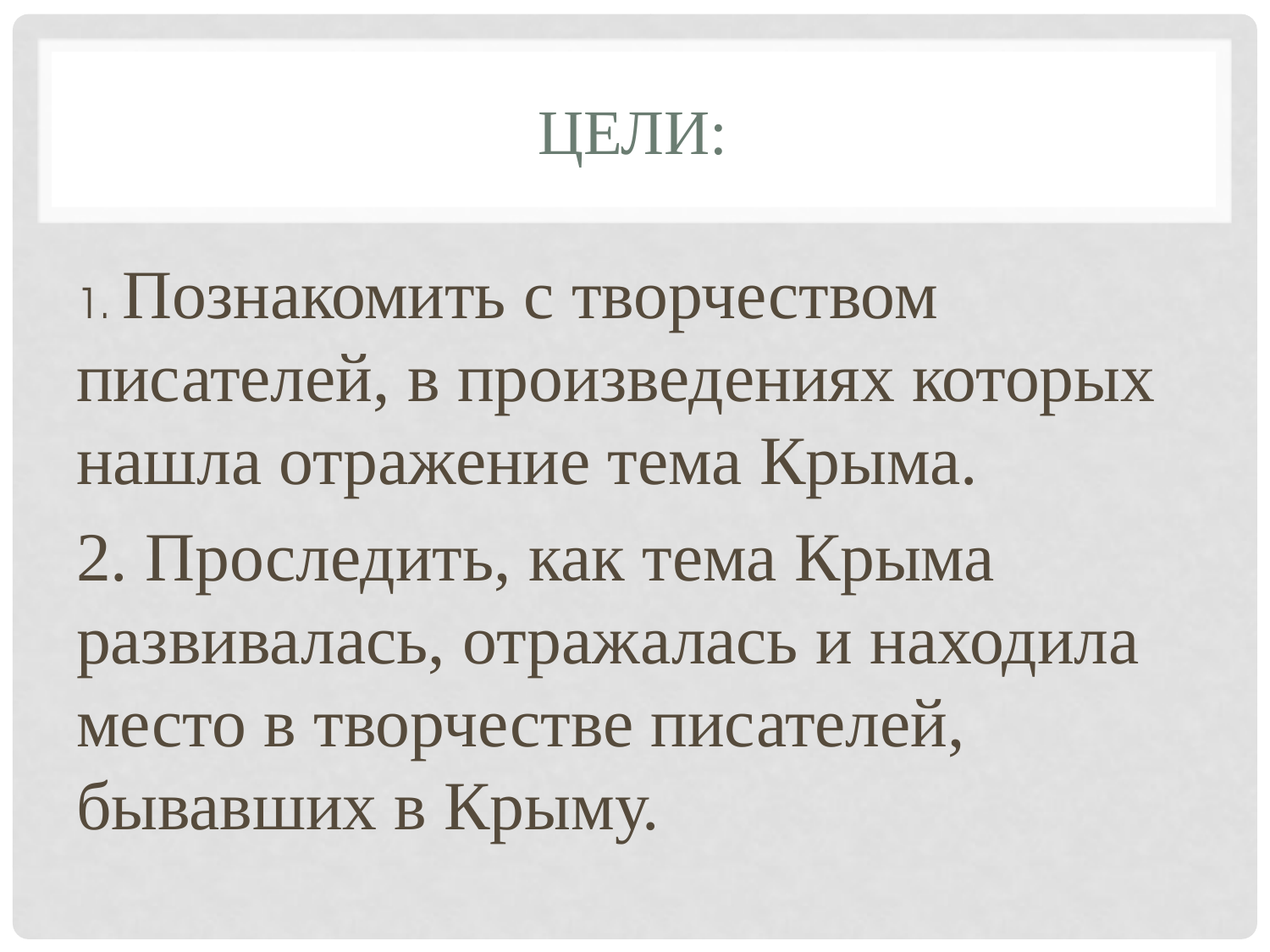

# Цели:
1. Познакомить с творчеством писателей, в произведениях которых нашла отражение тема Крыма.
2. Проследить, как тема Крыма развивалась, отражалась и находила место в творчестве писателей, бывавших в Крыму.